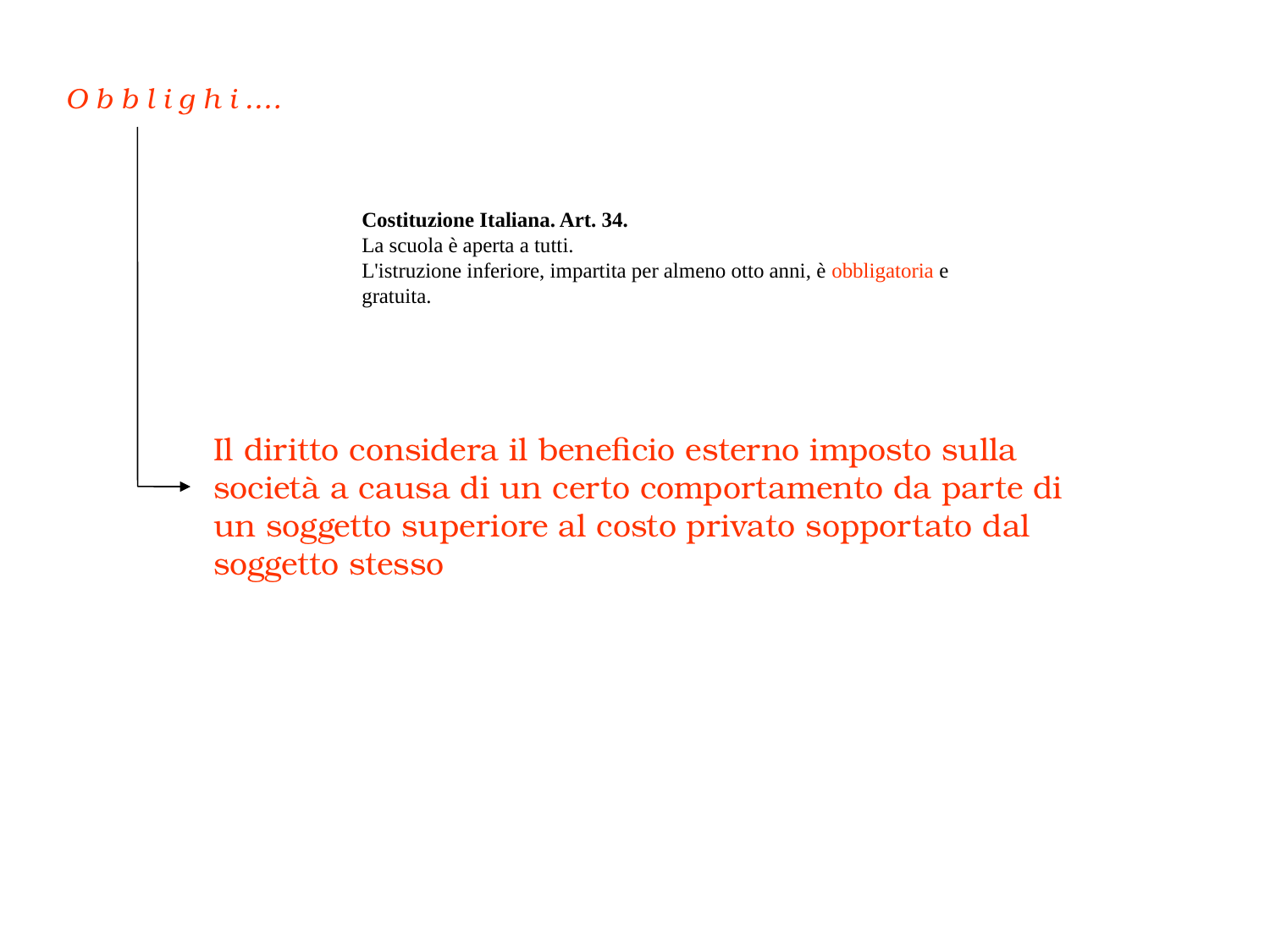

O b b l i g h i ….

Il diritto considera il beneficio esterno imposto sulla società a causa di un certo comportamento da parte di un soggetto superiore al costo privato sopportato dal soggetto stesso

Costituzione Italiana. Art. 34.
La scuola è aperta a tutti.
L'istruzione inferiore, impartita per almeno otto anni, è obbligatoria e gratuita.